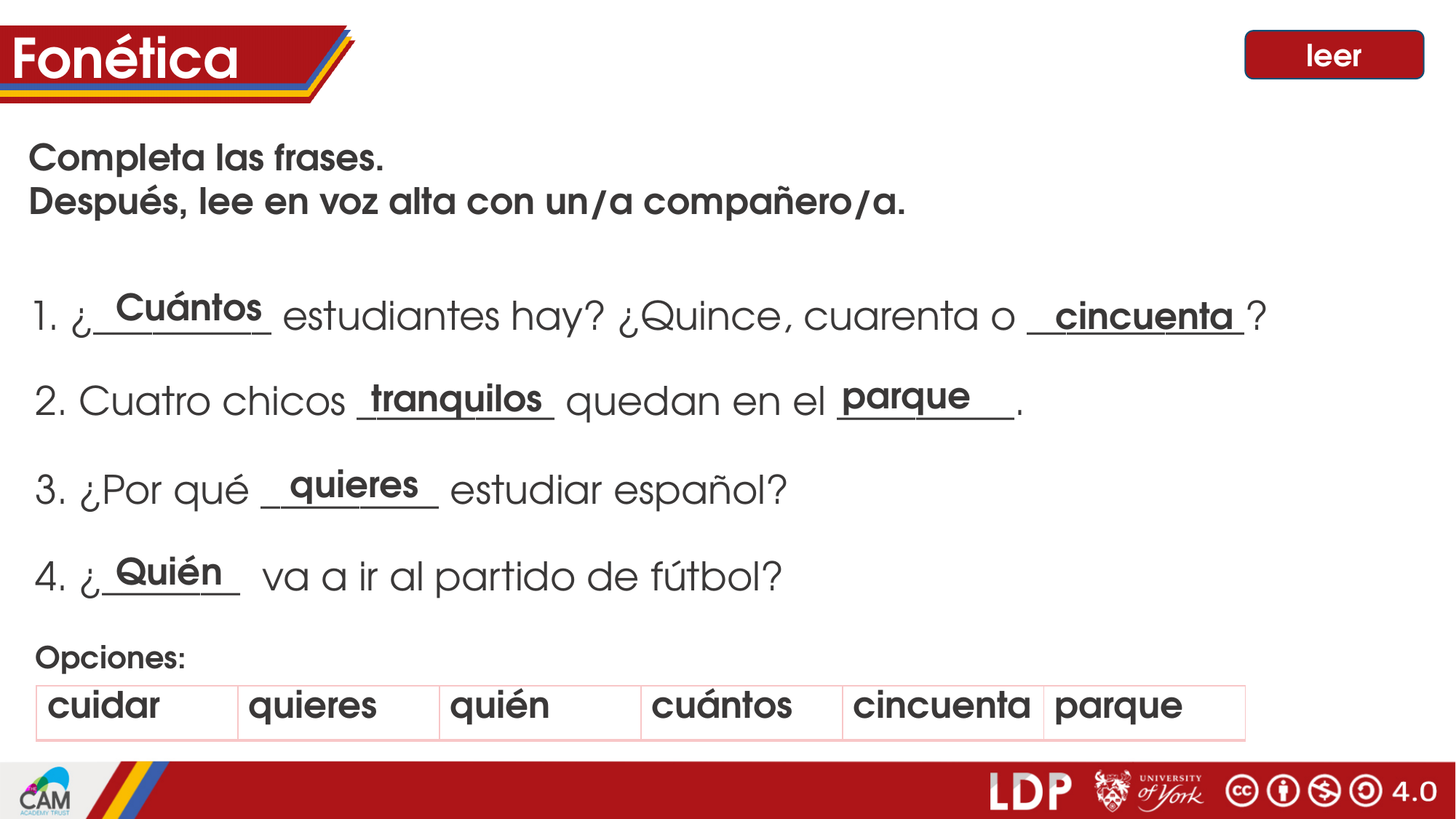

# Fonética
leer
Completa las frases.
Después, lee en voz alta con un/a compañero/a.
Cuántos
1. ¿_________ estudiantes hay? ¿Quince, cuarenta o ___________?
cincuenta
parque
tranquilos
2. Cuatro chicos __________ quedan en el _________.
quieres
3. ¿Por qué _________ estudiar español?
Quién
4. ¿_______  va a ir al partido de fútbol?
Opciones:
| cuidar | quieres | quién | cuántos | cincuenta | parque |
| --- | --- | --- | --- | --- | --- |